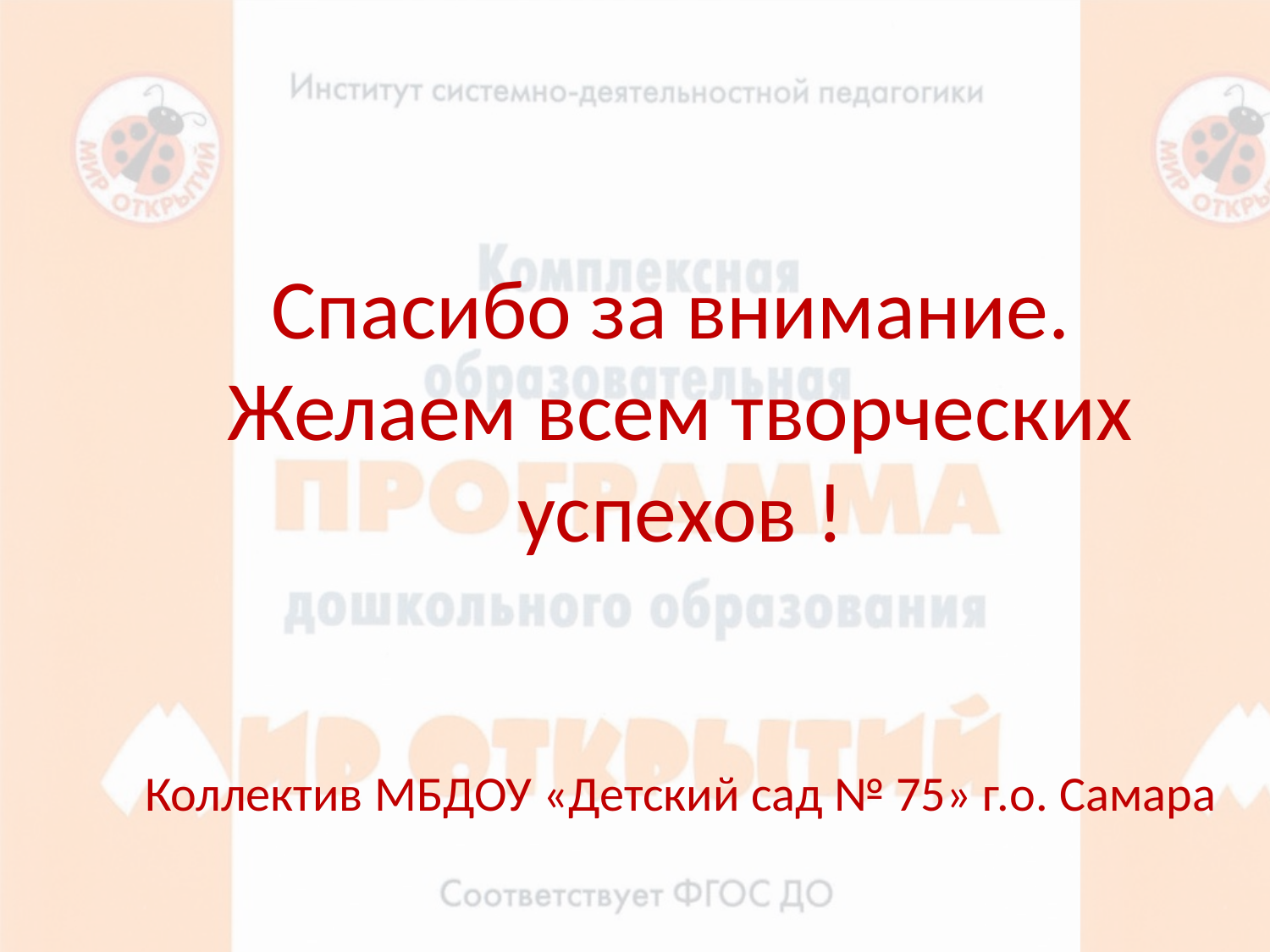

Спасибо за внимание.
Желаем всем творческих успехов !

Коллектив МБДОУ «Детский сад № 75» г.о. Самара